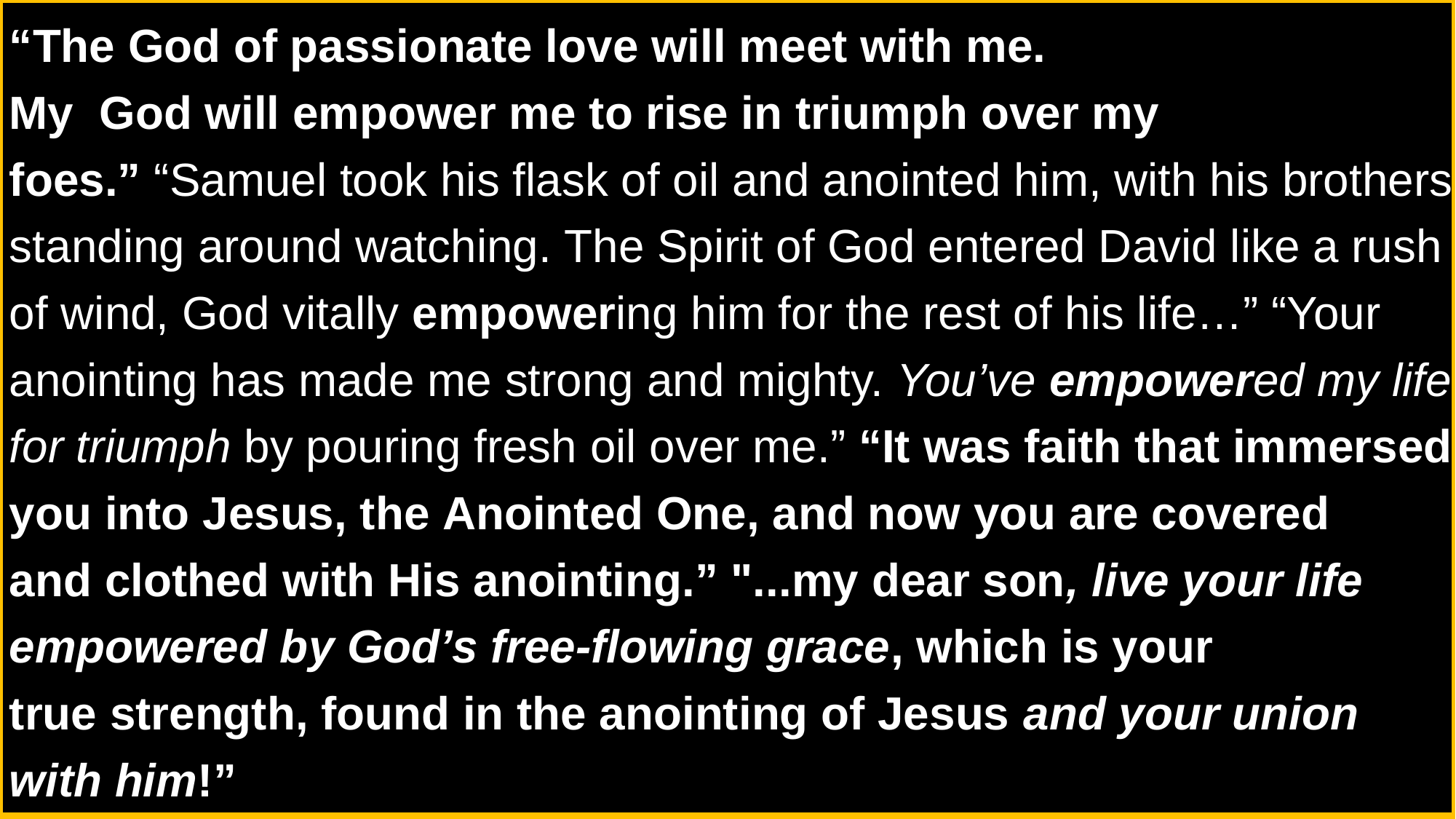

“The God of passionate love will meet with me. My  God will empower me to rise in triumph over my foes.” “Samuel took his flask of oil and anointed him, with his brothers standing around watching. The Spirit of God entered David like a rush of wind, God vitally empowering him for the rest of his life…” “Your anointing has made me strong and mighty. You’ve empowered my life for triumph by pouring fresh oil over me.” “It was faith that immersed you into Jesus, the Anointed One, and now you are covered and clothed with His anointing.” "...my dear son, live your life empowered by God’s free-flowing grace, which is your true strength, found in the anointing of Jesus and your union with him!”
#